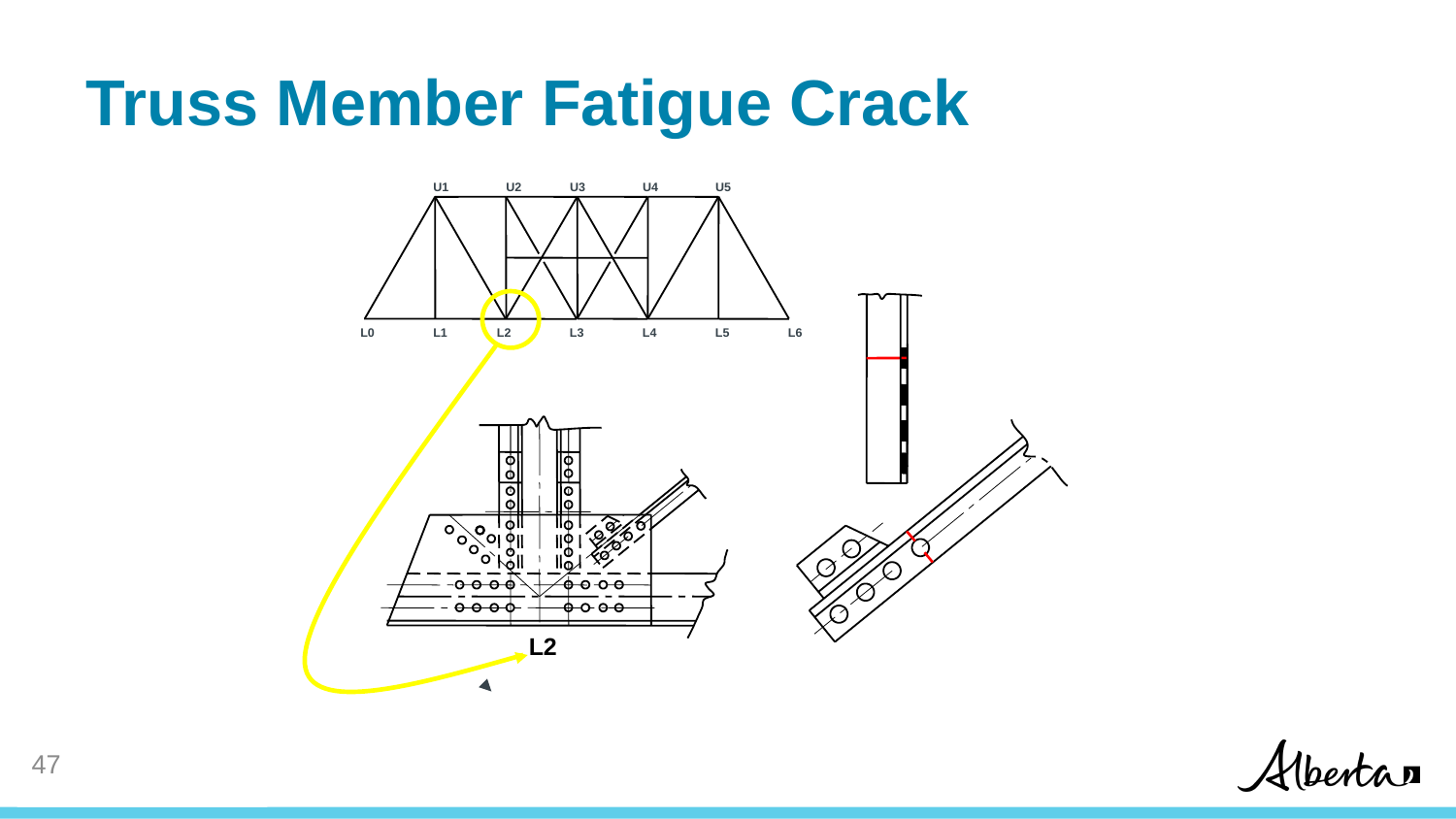

# Truss Member Fatigue Crack
U1
U2
U3
U4
U5

L0
L1
L2
L3
L4
L5
L6

L2

47